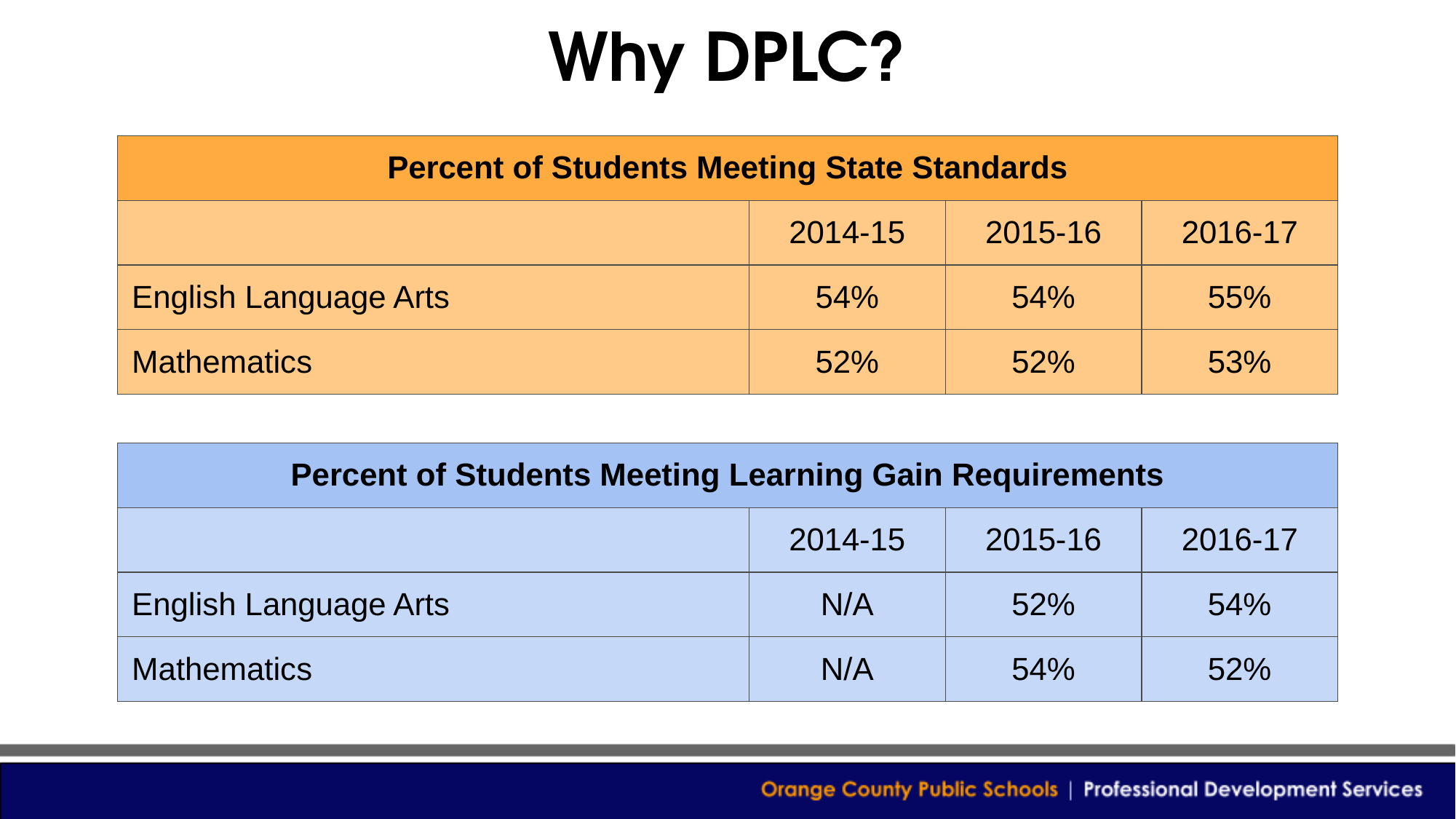

Why DPLC?
| Percent of Students Meeting State Standards |  |  |  |
| --- | --- | --- | --- |
|  | 2014-15 | 2015-16 | 2016-17 |
| English Language Arts | 54% | 54% | 55% |
| Mathematics | 52% | 52% | 53% |
| Percent of Students Meeting Learning Gain Requirements |  |  |  |
| --- | --- | --- | --- |
|  | 2014-15 | 2015-16 | 2016-17 |
| English Language Arts | N/A | 52% | 54% |
| Mathematics | N/A | 54% | 52% |